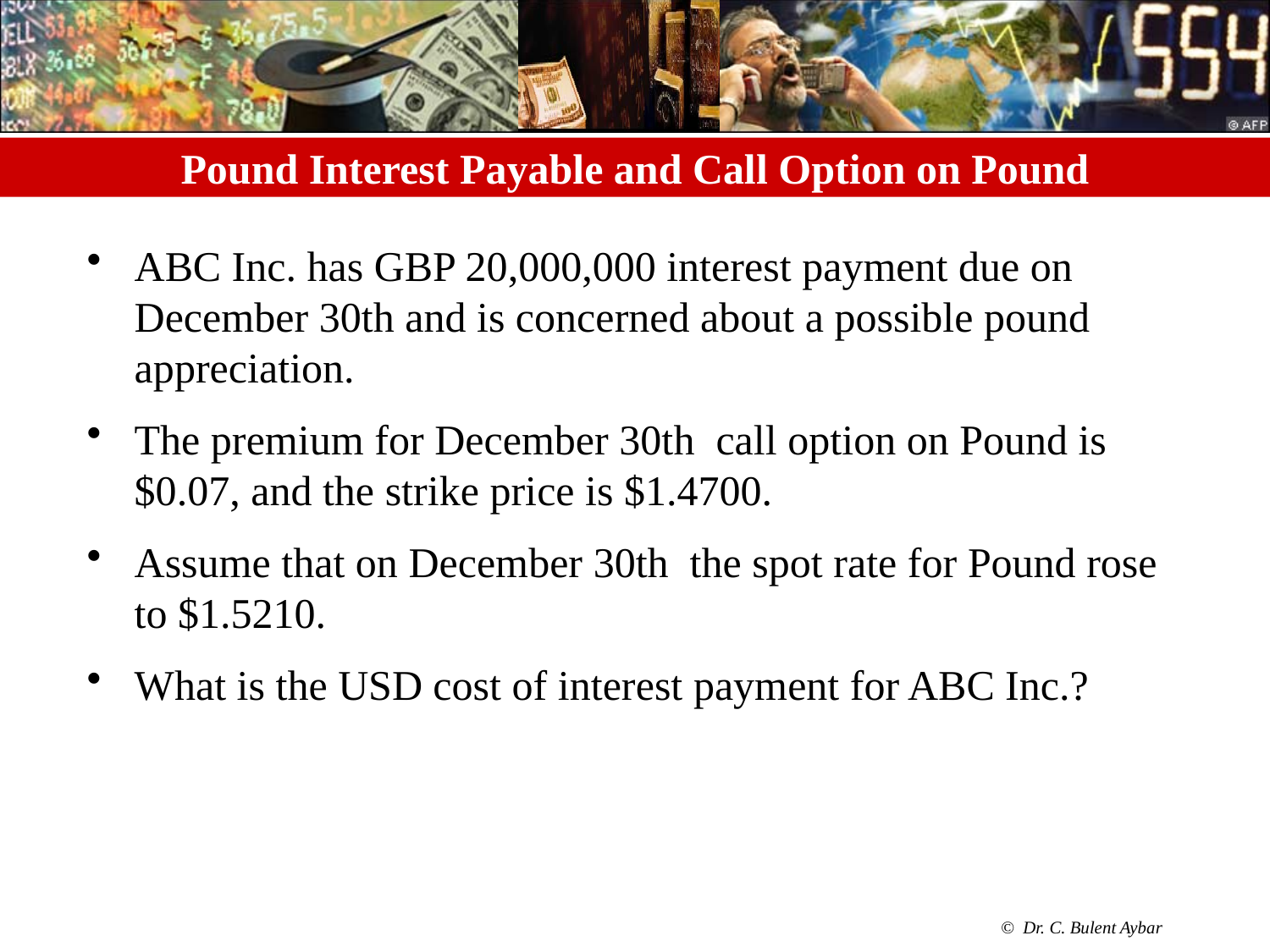

# Pound Interest Payable and Call Option on Pound
ABC Inc. has GBP 20,000,000 interest payment due on December 30th and is concerned about a possible pound appreciation.
The premium for December 30th  call option on Pound is $0.07, and the strike price is $1.4700.
Assume that on December 30th  the spot rate for Pound rose to $1.5210.
What is the USD cost of interest payment for ABC Inc.?